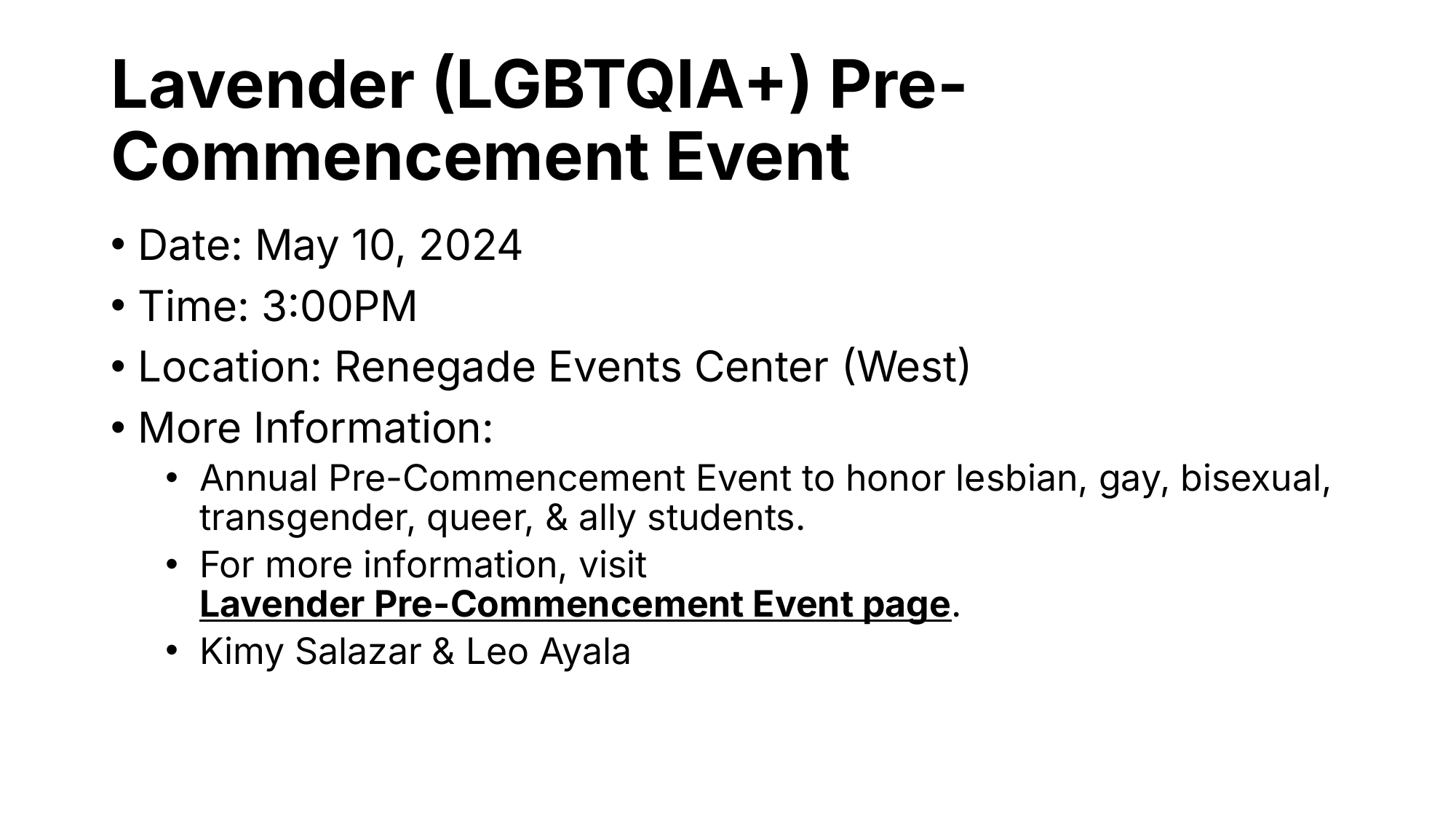

# Lavender (LGBTQIA+) Pre-Commencement Event
Date: May 10, 2024
Time: 3:00PM
Location: Renegade Events Center (West)
More Information:
Annual Pre-Commencement Event to honor lesbian, gay, bisexual, transgender, queer, & ally students.
For more information, visit Lavender Pre-Commencement Event page.
Kimy Salazar & Leo Ayala